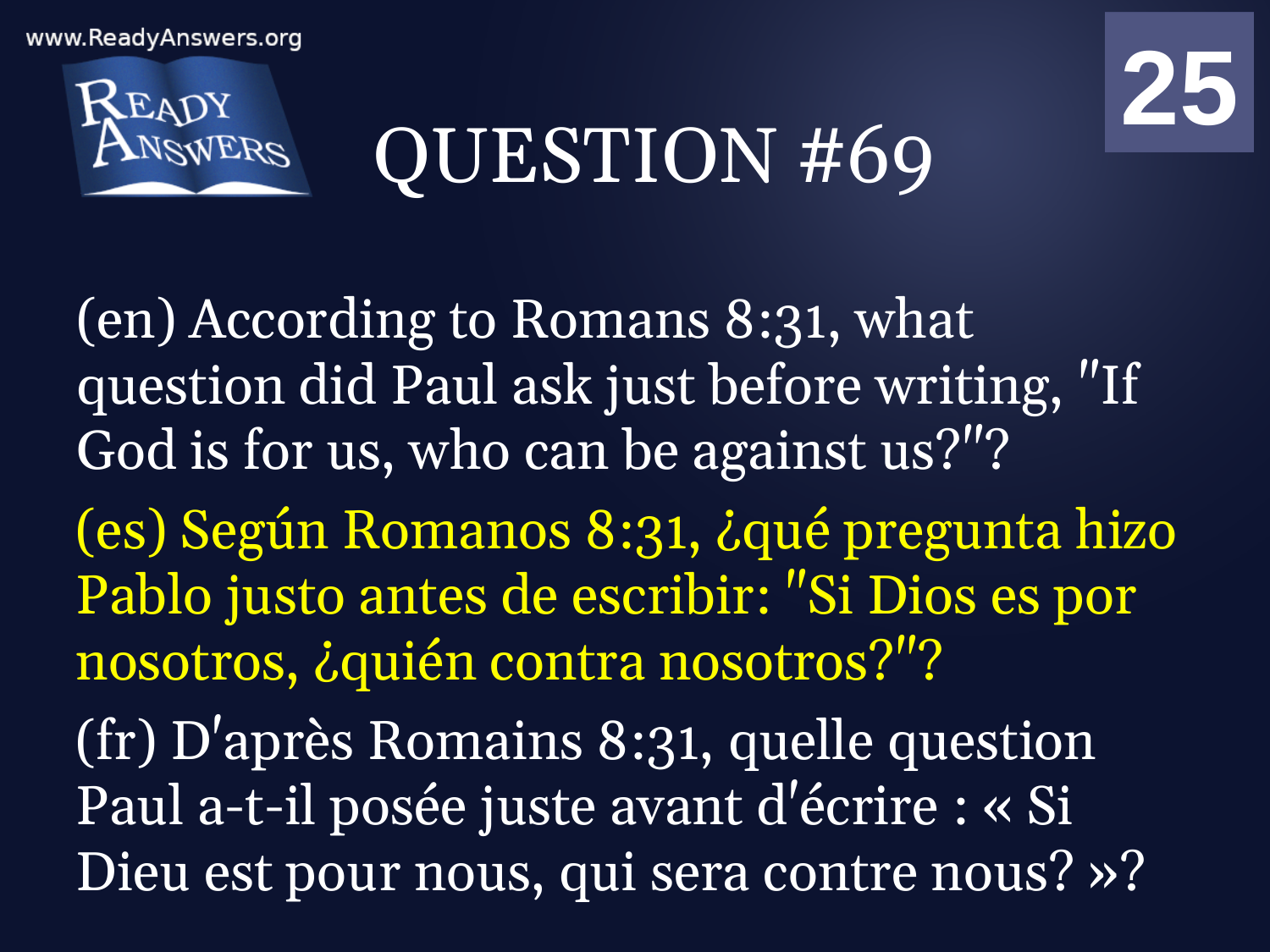

01
02
03
04
05
06
07
08
09
10
11
12
13
14
15
16
17
18
19
20
21
22
23
24
25
00
# QUESTION #69
(en) According to Romans 8:31, what question did Paul ask just before writing, "If God is for us, who can be against us?"?
(es) Según Romanos 8:31, ¿qué pregunta hizo Pablo justo antes de escribir: "Si Dios es por nosotros, ¿quién contra nosotros?"?
(fr) D'après Romains 8:31, quelle question Paul a-t-il posée juste avant d'écrire : « Si Dieu est pour nous, qui sera contre nous? »?